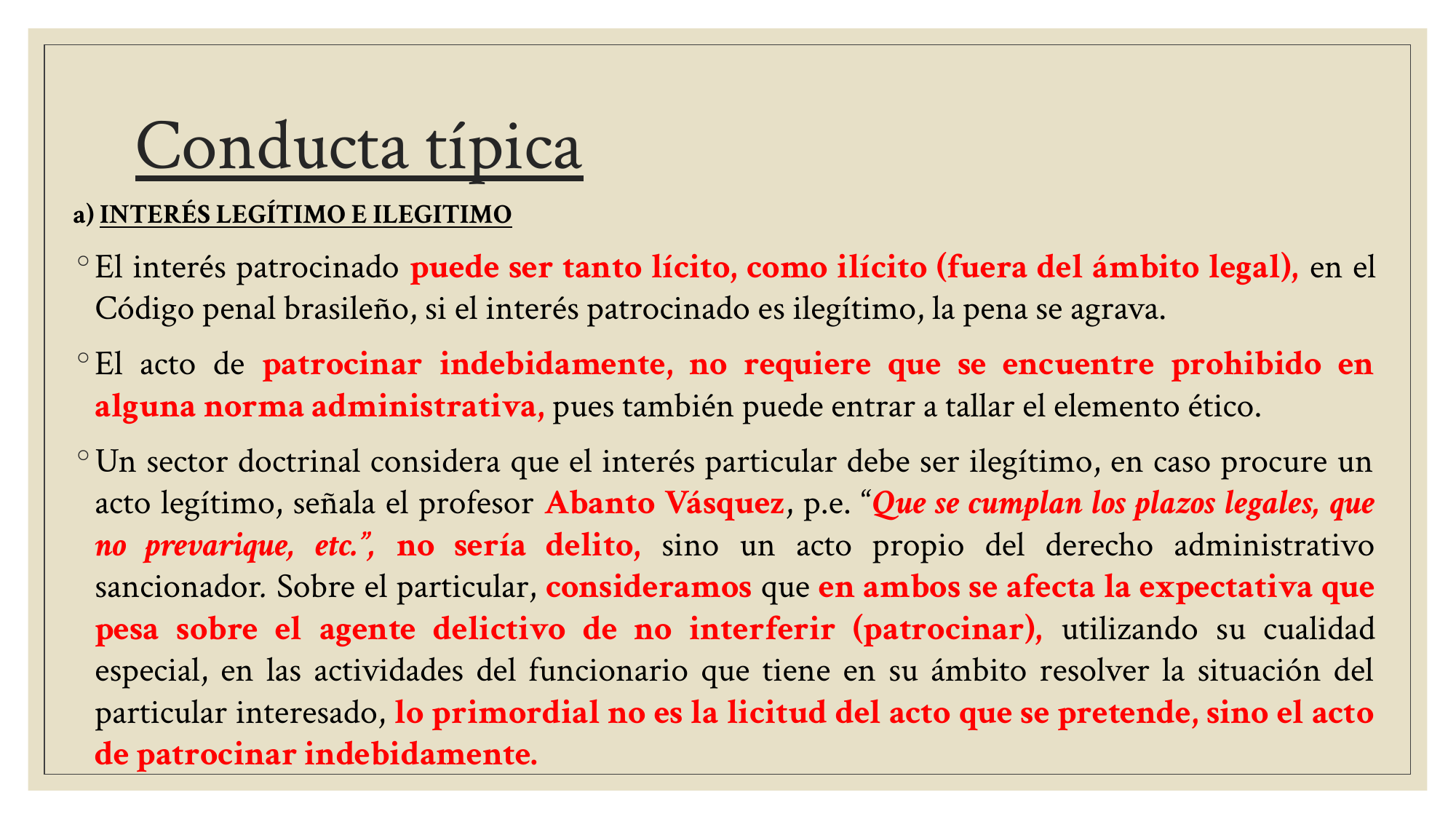

# Conducta típica
a) INTERÉS LEGÍTIMO E ILEGITIMO
El interés patrocinado puede ser tanto lícito, como ilícito (fuera del ámbito legal), en el Código penal brasileño, si el interés patrocinado es ilegítimo, la pena se agrava.
El acto de patrocinar indebidamente, no requiere que se encuentre prohibido en alguna norma administrativa, pues también puede entrar a tallar el elemento ético.
Un sector doctrinal considera que el interés particular debe ser ilegítimo, en caso procure un acto legítimo, señala el profesor Abanto Vásquez, p.e. “Que se cumplan los plazos legales, que no prevarique, etc.”, no sería delito, sino un acto propio del derecho administrativo sancionador. Sobre el particular, consideramos que en ambos se afecta la expectativa que pesa sobre el agente delictivo de no interferir (patrocinar), utilizando su cualidad especial, en las actividades del funcionario que tiene en su ámbito resolver la situación del particular interesado, lo primordial no es la licitud del acto que se pretende, sino el acto de patrocinar indebidamente.